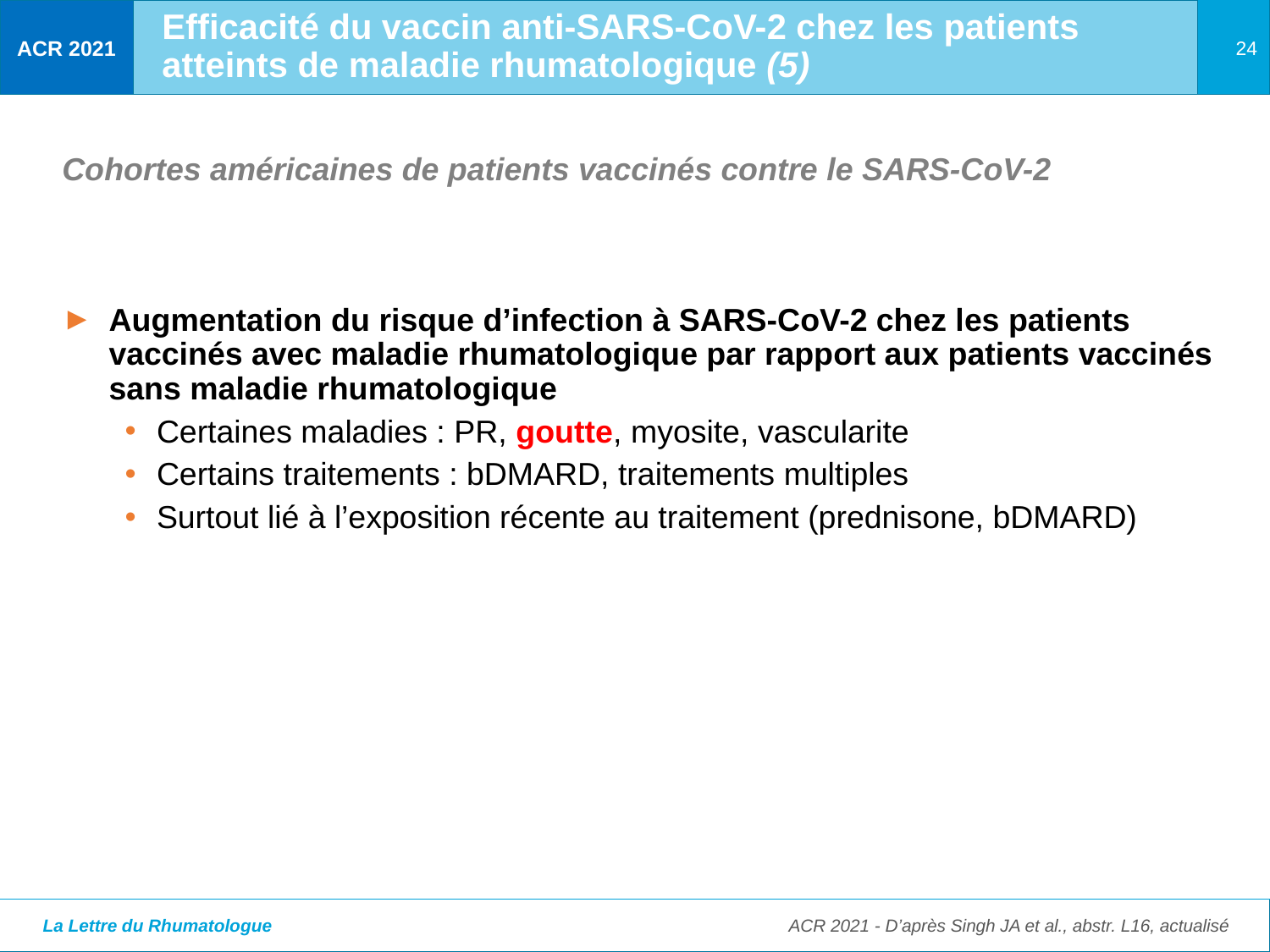

Efficacité du vaccin anti-SARS-CoV-2 chez les patients atteints de maladie rhumatologique (5)
# Cohortes américaines de patients vaccinés contre le SARS-CoV-2
Augmentation du risque d’infection à SARS-CoV-2 chez les patients vaccinés avec maladie rhumatologique par rapport aux patients vaccinés sans maladie rhumatologique
Certaines maladies : PR, goutte, myosite, vascularite
Certains traitements : bDMARD, traitements multiples
Surtout lié à l’exposition récente au traitement (prednisone, bDMARD)

ACR 2021 - D’après Singh JA et al., abstr. L16, actualisé